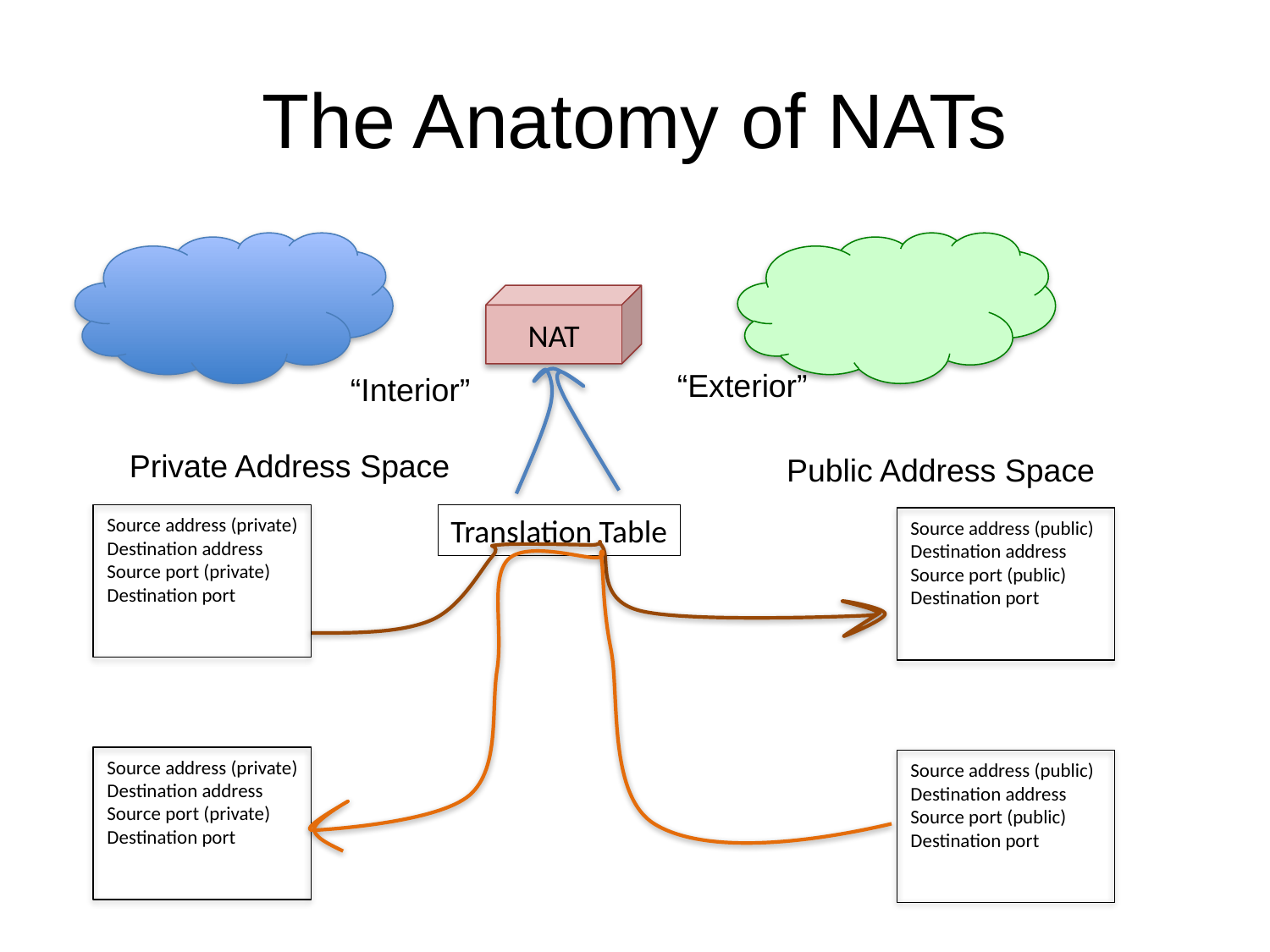

# The Anatomy of NATs

NAT
“Exterior”
“Interior”

Private Address Space
Public Address Space
Translation Table

Source address (private)
Destination address
Source port (private)
Destination port

Source address (public)
Destination address
Source port (public)
Destination port

Source address (private)
Destination address
Source port (private)
Destination port

Source address (public)
Destination address
Source port (public)
Destination port